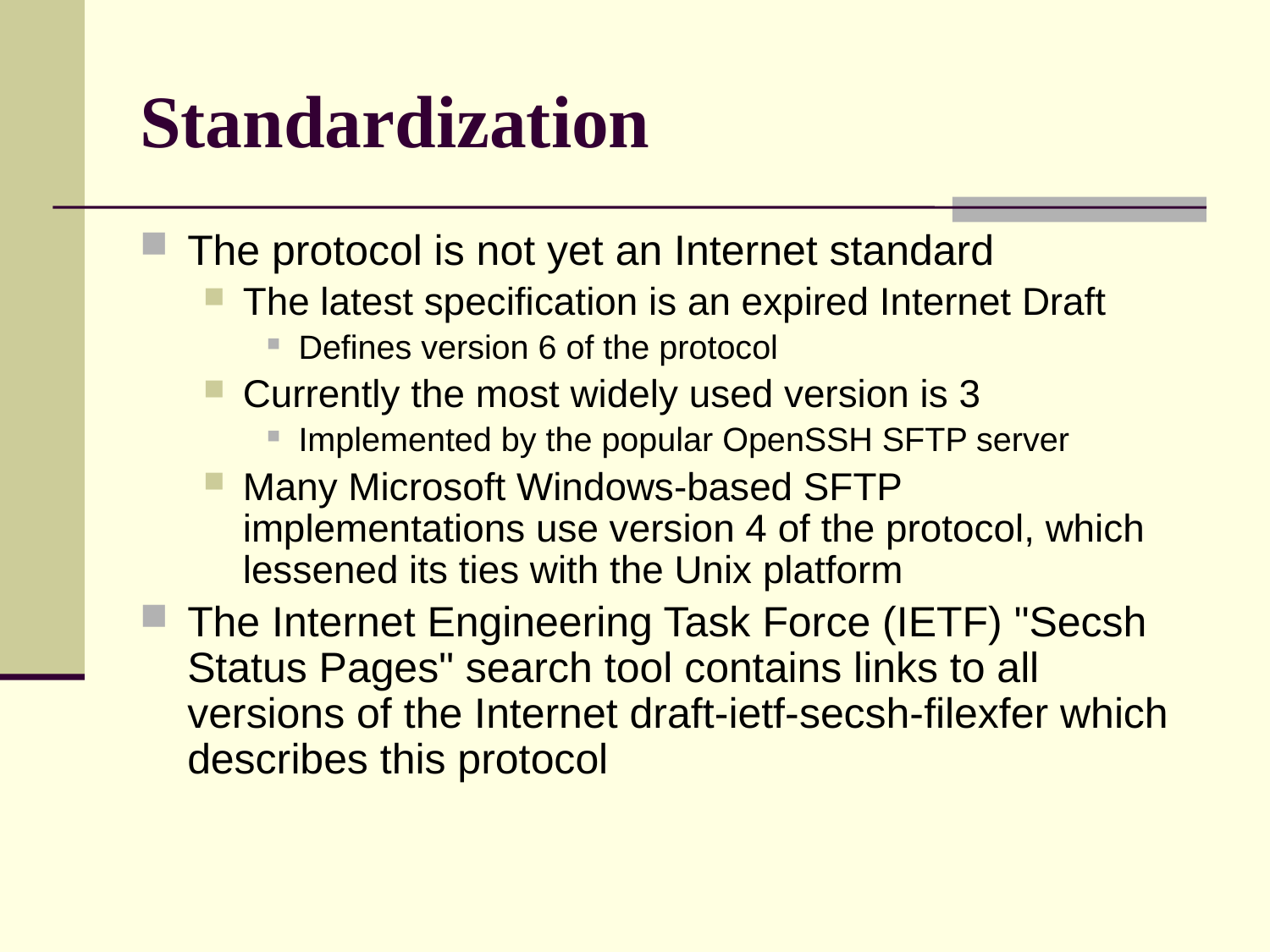

# Standardization
The protocol is not yet an Internet standard
The latest specification is an expired Internet Draft
Defines version 6 of the protocol
Currently the most widely used version is 3
Implemented by the popular OpenSSH SFTP server
Many Microsoft Windows-based SFTP implementations use version 4 of the protocol, which lessened its ties with the Unix platform
The Internet Engineering Task Force (IETF) "Secsh Status Pages" search tool contains links to all versions of the Internet draft-ietf-secsh-filexfer which describes this protocol